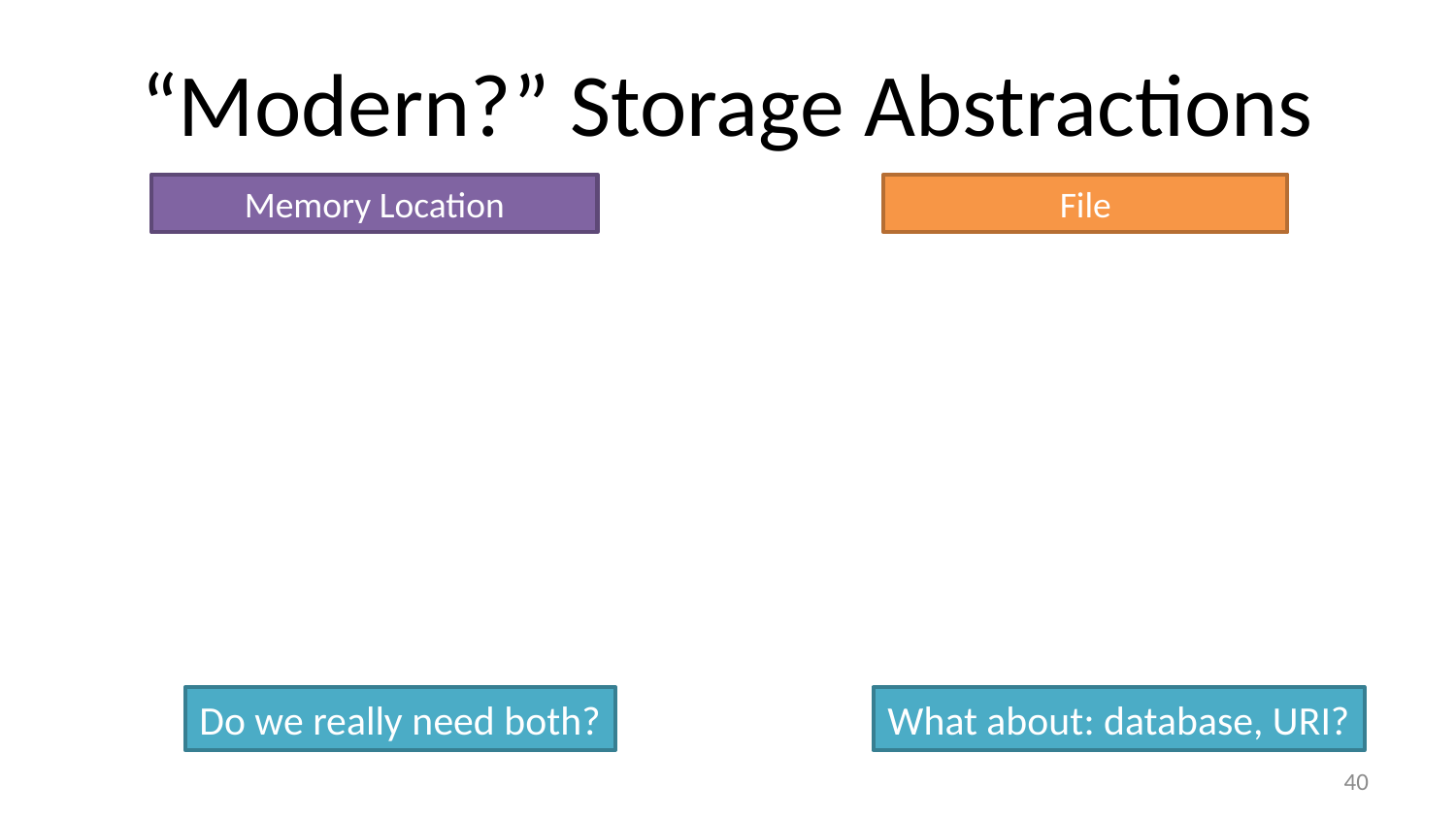

# “Modern?” Storage Abstractions
Memory Location
File
Do we really need both?
What about: database, URI?
40